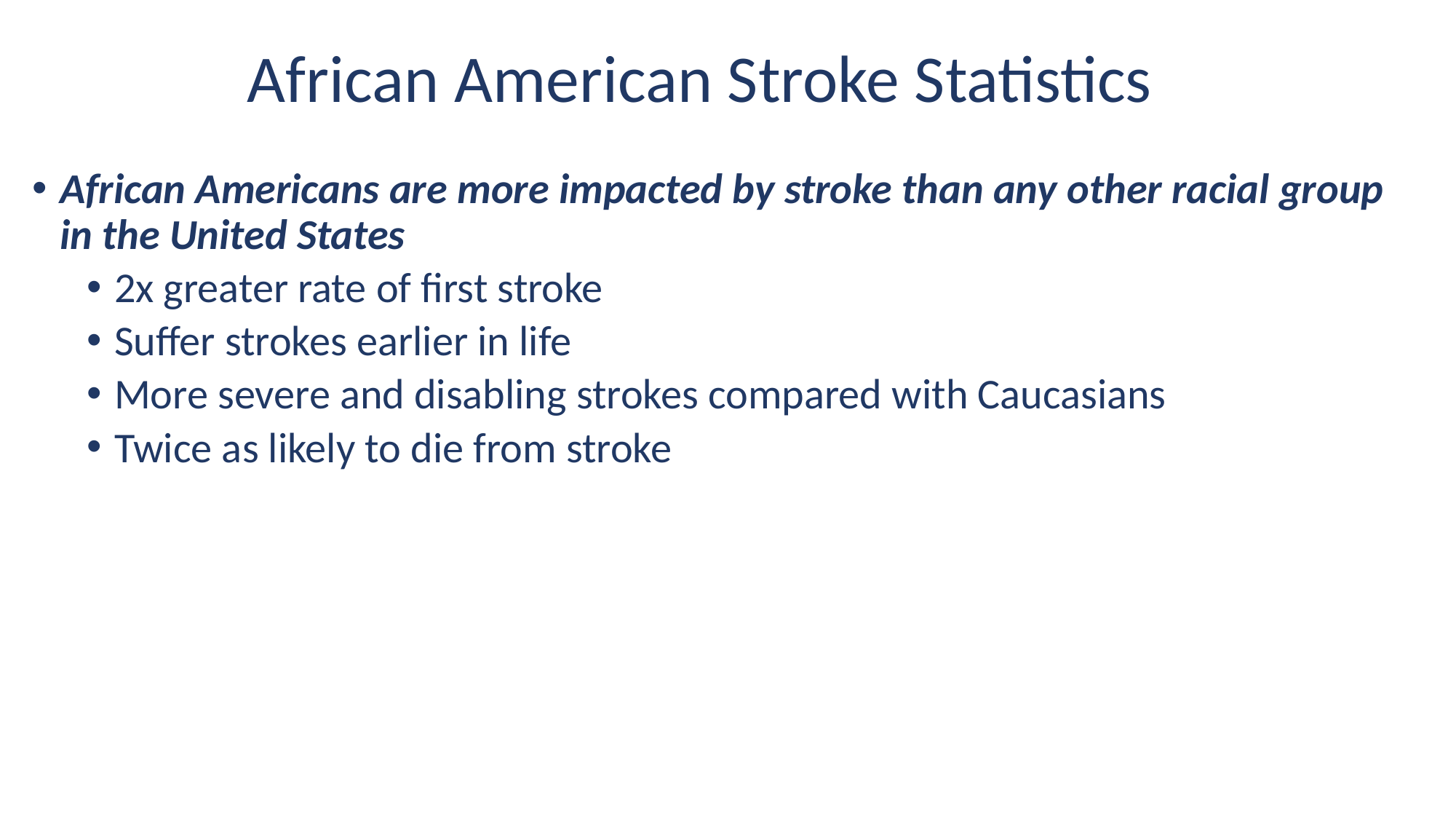

# African American Stroke Statistics
African Americans are more impacted by stroke than any other racial group in the United States
2x greater rate of first stroke
Suffer strokes earlier in life
More severe and disabling strokes compared with Caucasians
Twice as likely to die from stroke